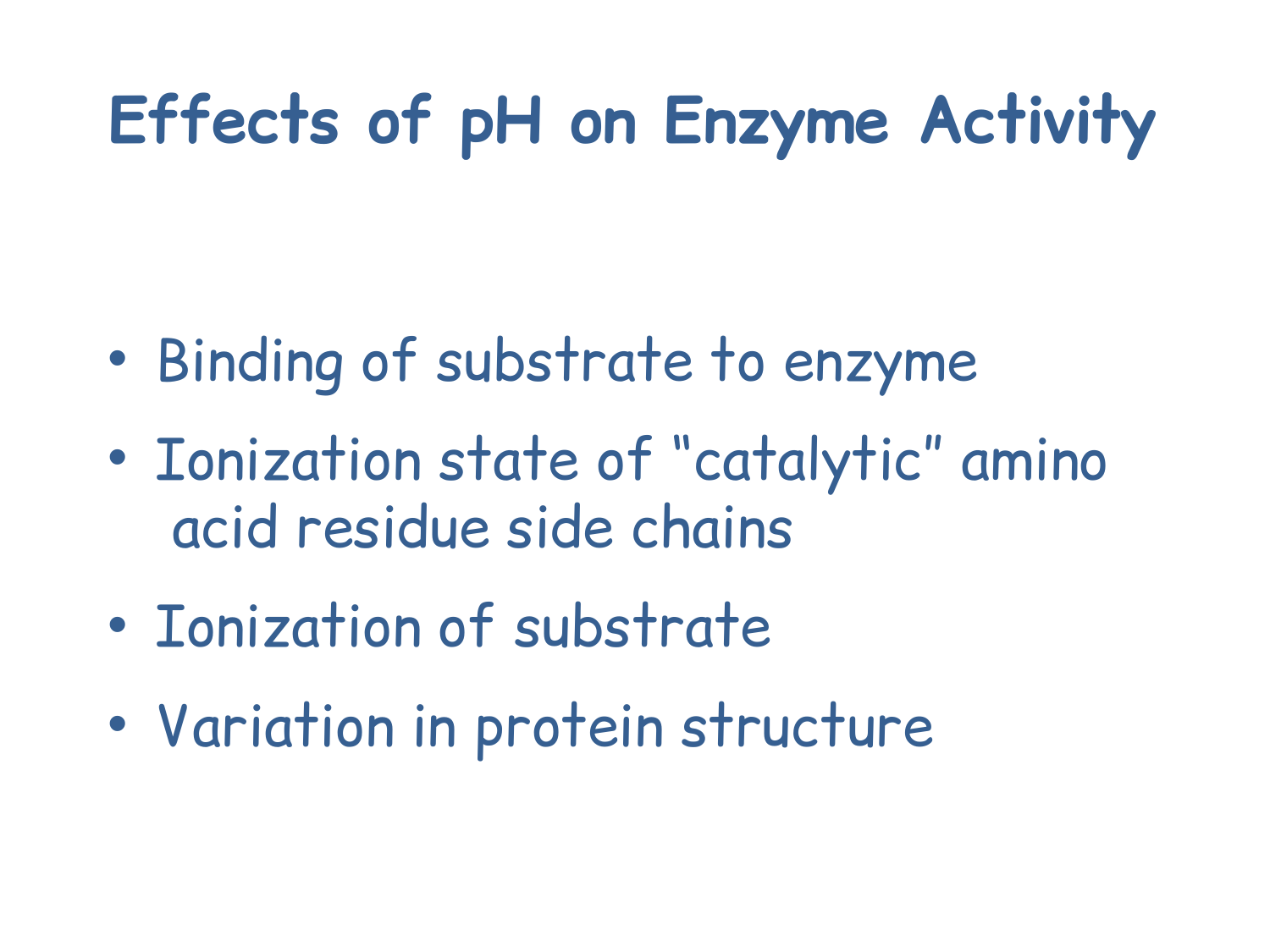

# Effects of pH on Enzyme Activity
Binding of substrate to enzyme
Ionization state of “catalytic” amino  acid residue side chains
Ionization of substrate
Variation in protein structure